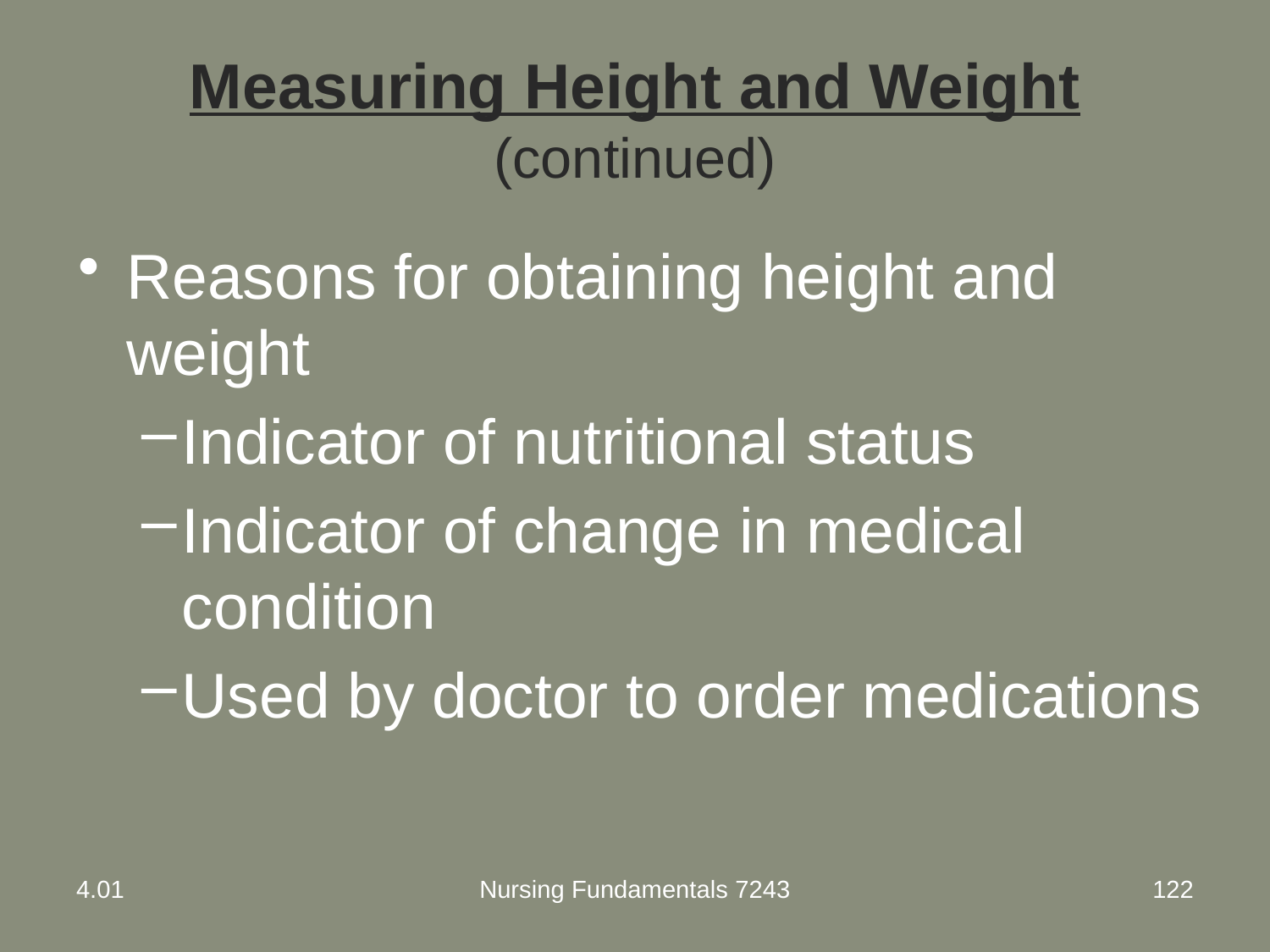

# Measuring Height and Weight (continued)
Reasons for obtaining height and weight
Indicator of nutritional status
Indicator of change in medical condition
Used by doctor to order medications
4.01
Nursing Fundamentals 7243
122